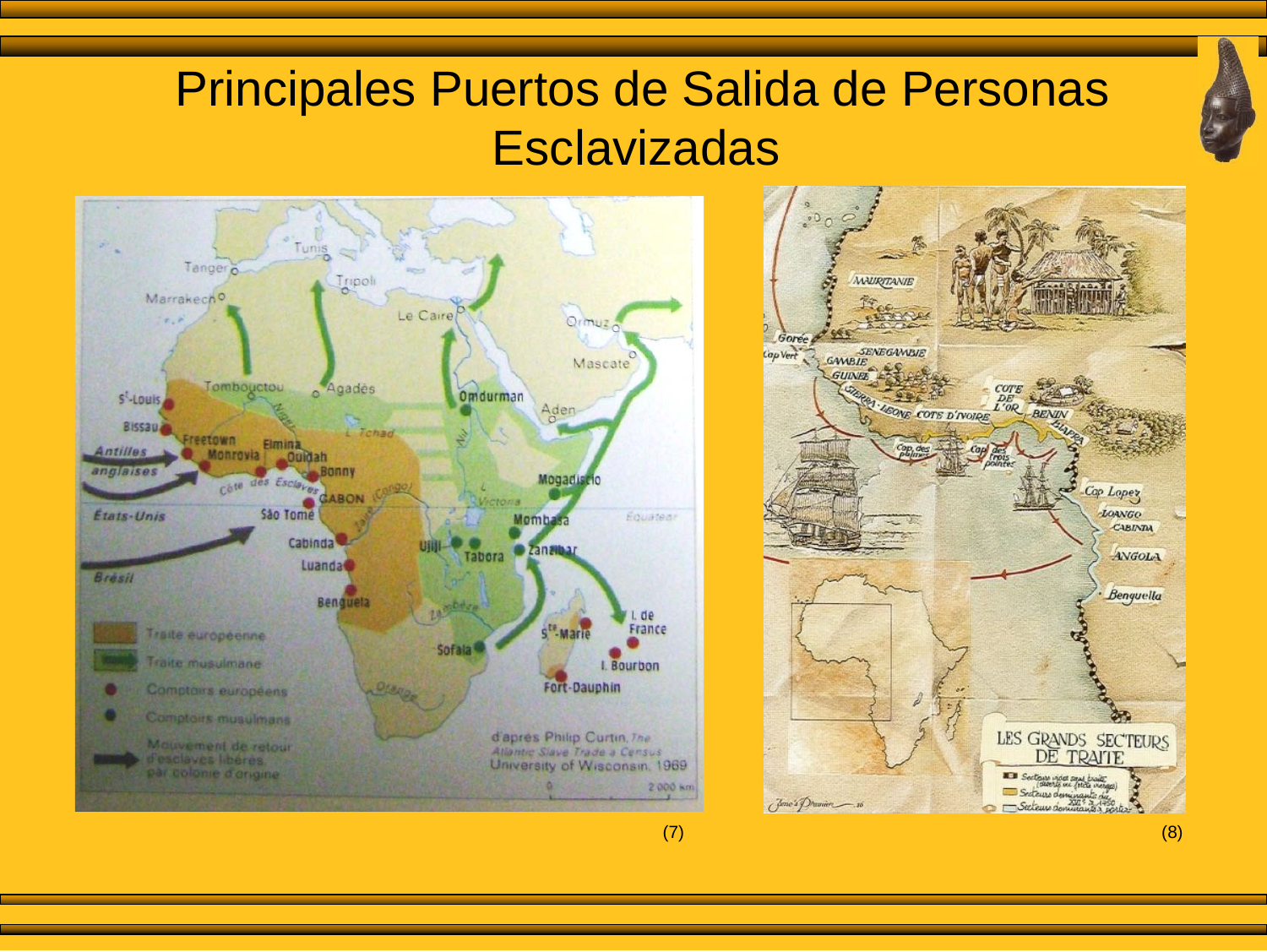

# Principales Puertos de Salida de Personas  Esclavizadas

(7)
(8)